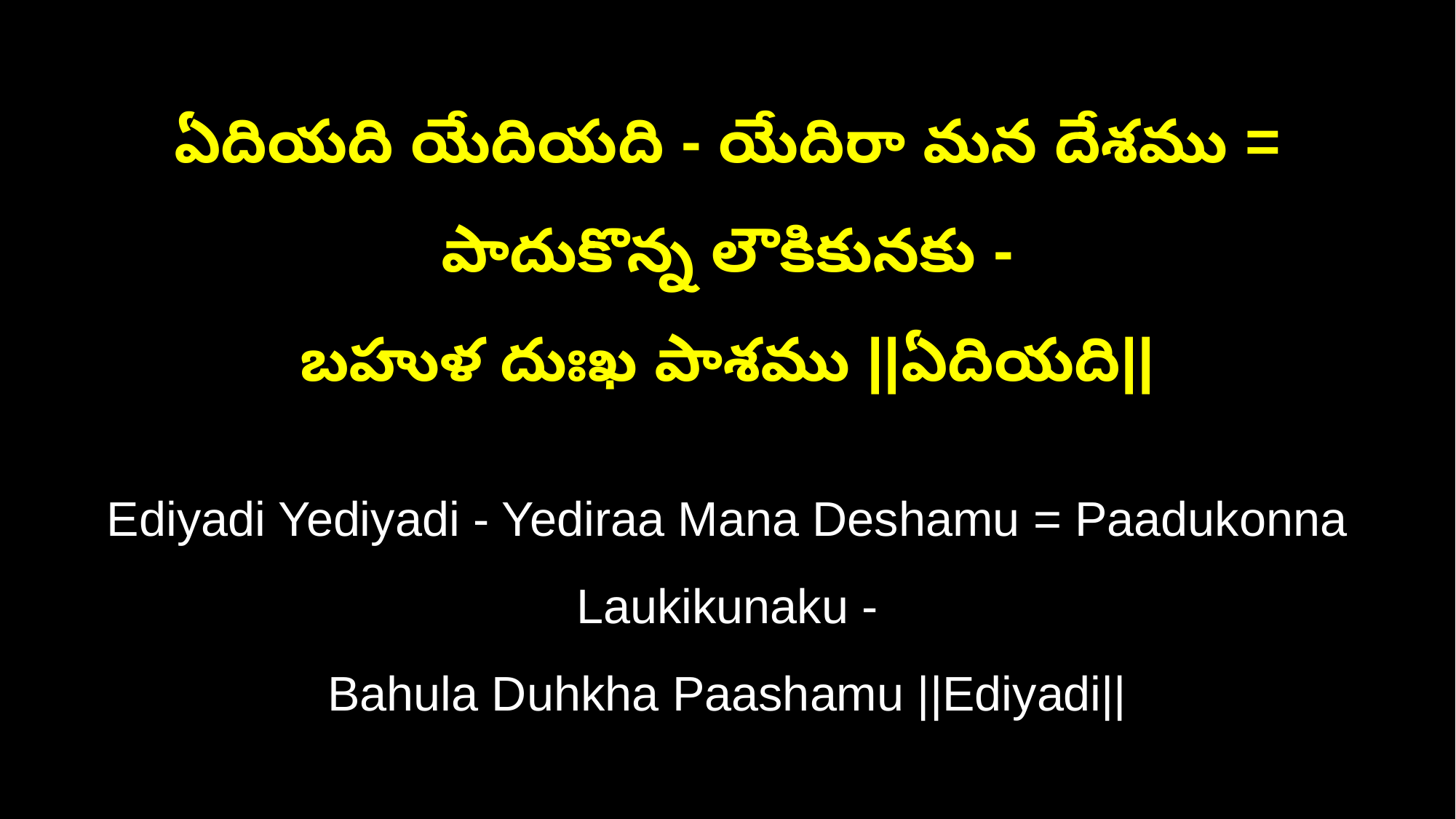

ఏదియది యేదియది - యేదిరా మన దేశము = పాదుకొన్న లౌకికునకు -
బహుళ దుఃఖ పాశము ||ఏదియది||
Ediyadi Yediyadi - Yediraa Mana Deshamu = Paadukonna Laukikunaku -
Bahula Duhkha Paashamu ||Ediyadi||